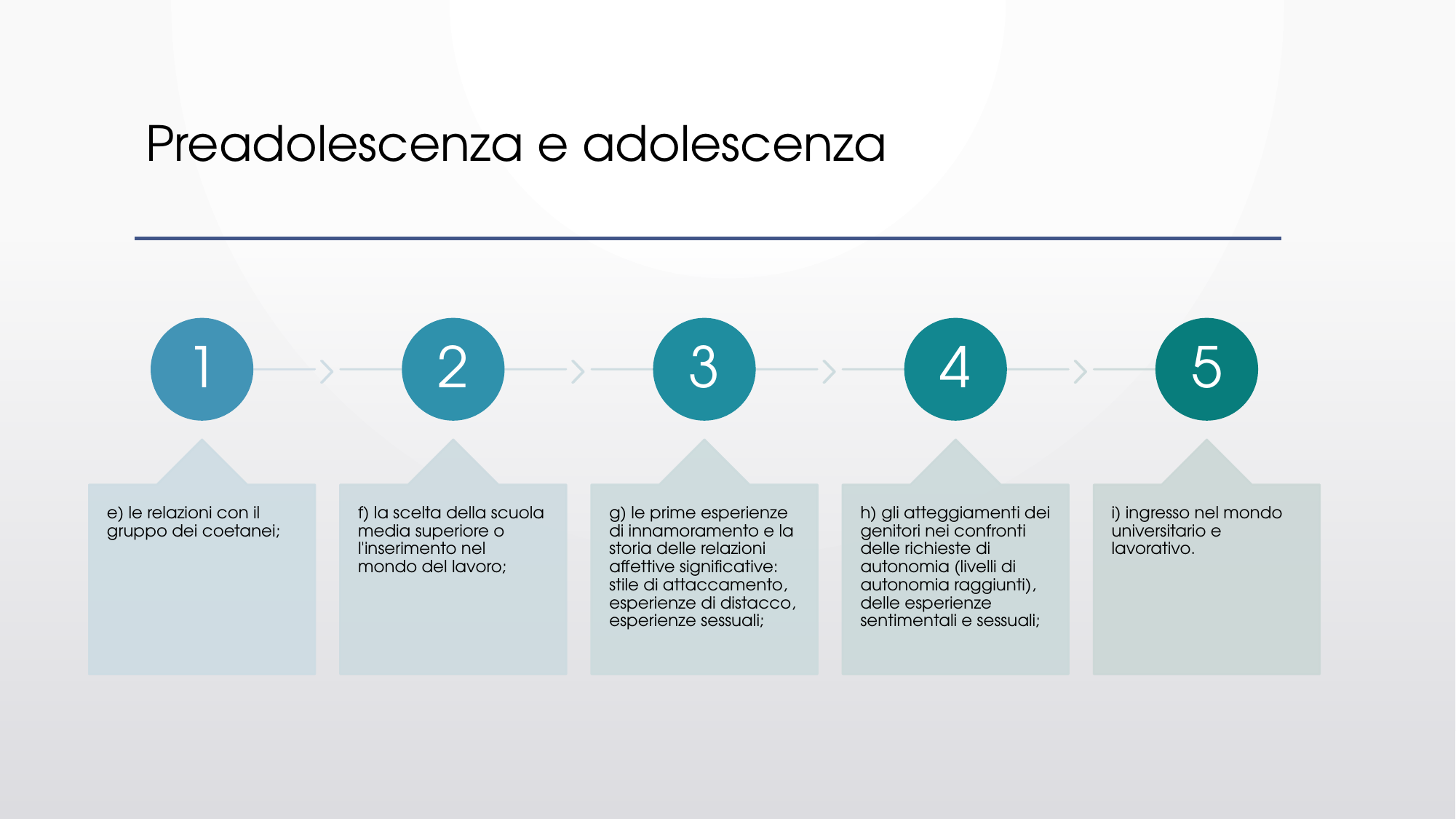

# Preadolescenza e adolescenza

1
e) le relazioni con il gruppo dei coetanei;
2
f) la scelta della scuola media superiore o l'inserimento nel mondo del lavoro;
3
g) le prime esperienze di innamoramento e la storia delle relazioni affettive significative: stile di attaccamento, esperienze di distacco, esperienze sessuali;
4
h) gli atteggiamenti dei genitori nei confronti delle richieste di autonomia (livelli di autonomia raggiunti), delle esperienze sentimentali e sessuali;
5
i) ingresso nel mondo universitario e lavorativo.